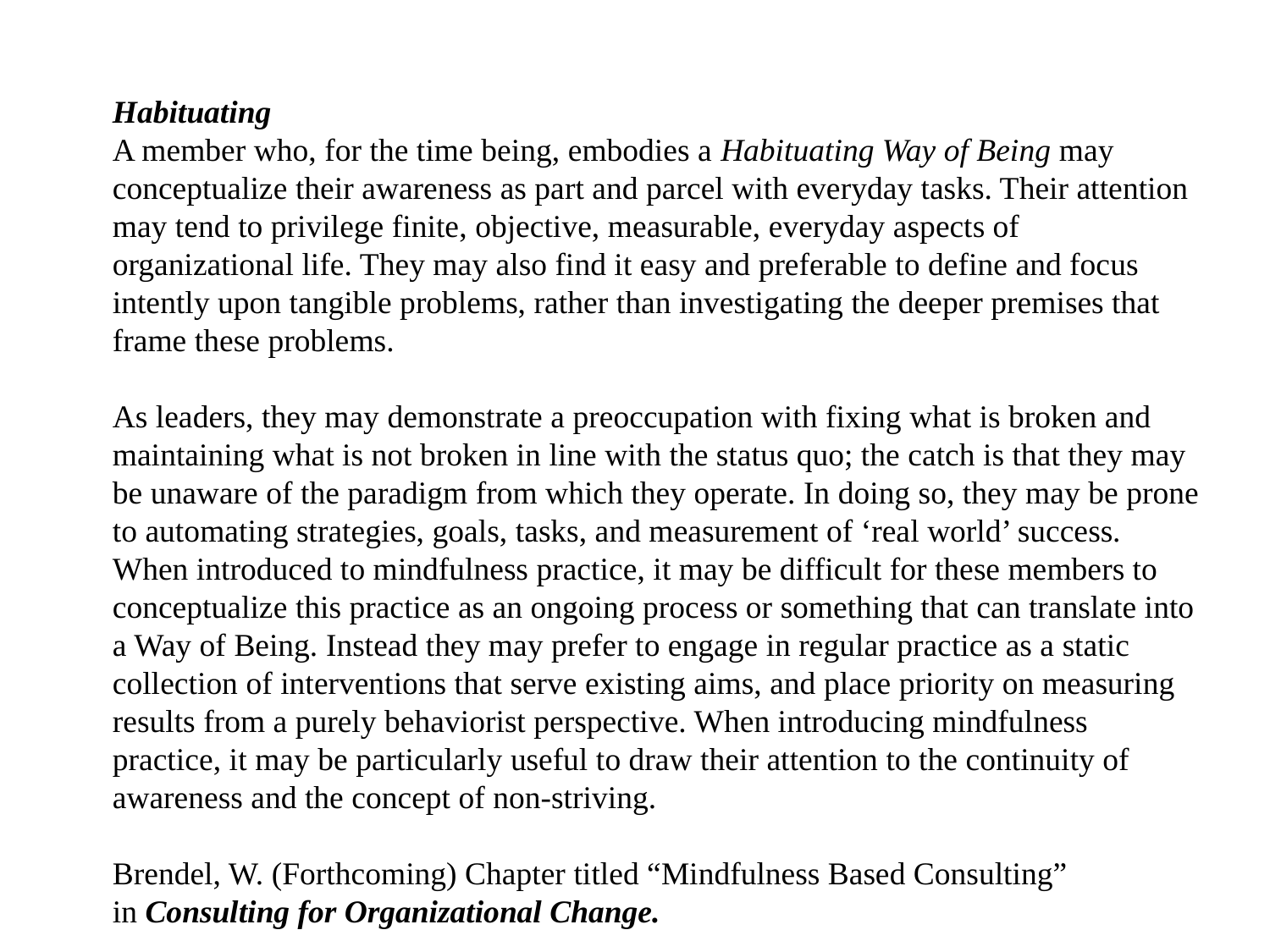

Habituating
A member who, for the time being, embodies a Habituating Way of Being may conceptualize their awareness as part and parcel with everyday tasks. Their attention may tend to privilege finite, objective, measurable, everyday aspects of organizational life. They may also find it easy and preferable to define and focus intently upon tangible problems, rather than investigating the deeper premises that frame these problems.
As leaders, they may demonstrate a preoccupation with fixing what is broken and maintaining what is not broken in line with the status quo; the catch is that they may be unaware of the paradigm from which they operate. In doing so, they may be prone to automating strategies, goals, tasks, and measurement of ‘real world’ success.
When introduced to mindfulness practice, it may be difficult for these members to conceptualize this practice as an ongoing process or something that can translate into a Way of Being. Instead they may prefer to engage in regular practice as a static collection of interventions that serve existing aims, and place priority on measuring results from a purely behaviorist perspective. When introducing mindfulness practice, it may be particularly useful to draw their attention to the continuity of awareness and the concept of non-striving.

Brendel, W. (Forthcoming) Chapter titled “Mindfulness Based Consulting”
in Consulting for Organizational Change.